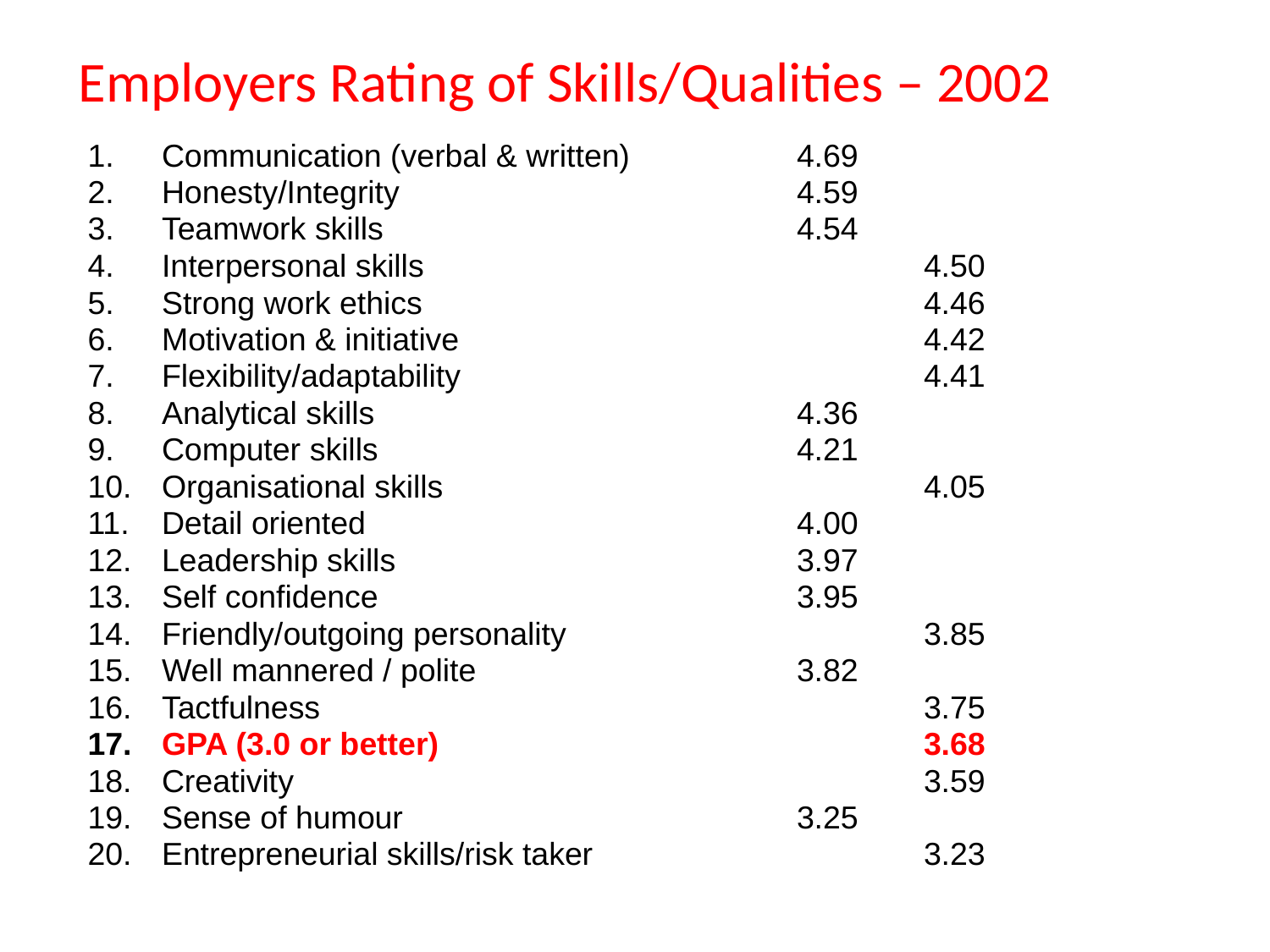

# Employers Rating of Skills/Qualities – 2002
Communication (verbal & written)		4.69
Honesty/Integrity				4.59
Teamwork skills				4.54
Interpersonal skills				4.50
Strong work ethics				4.46
Motivation & initiative				4.42
Flexibility/adaptability				4.41
Analytical skills				4.36
Computer skills				4.21
Organisational skills				4.05
Detail oriented				4.00
Leadership skills 				3.97
Self confidence				3.95
Friendly/outgoing personality			3.85
Well mannered / polite			3.82
Tactfulness					3.75
GPA (3.0 or better)				3.68
Creativity					3.59
Sense of humour				3.25
Entrepreneurial skills/risk taker			3.23